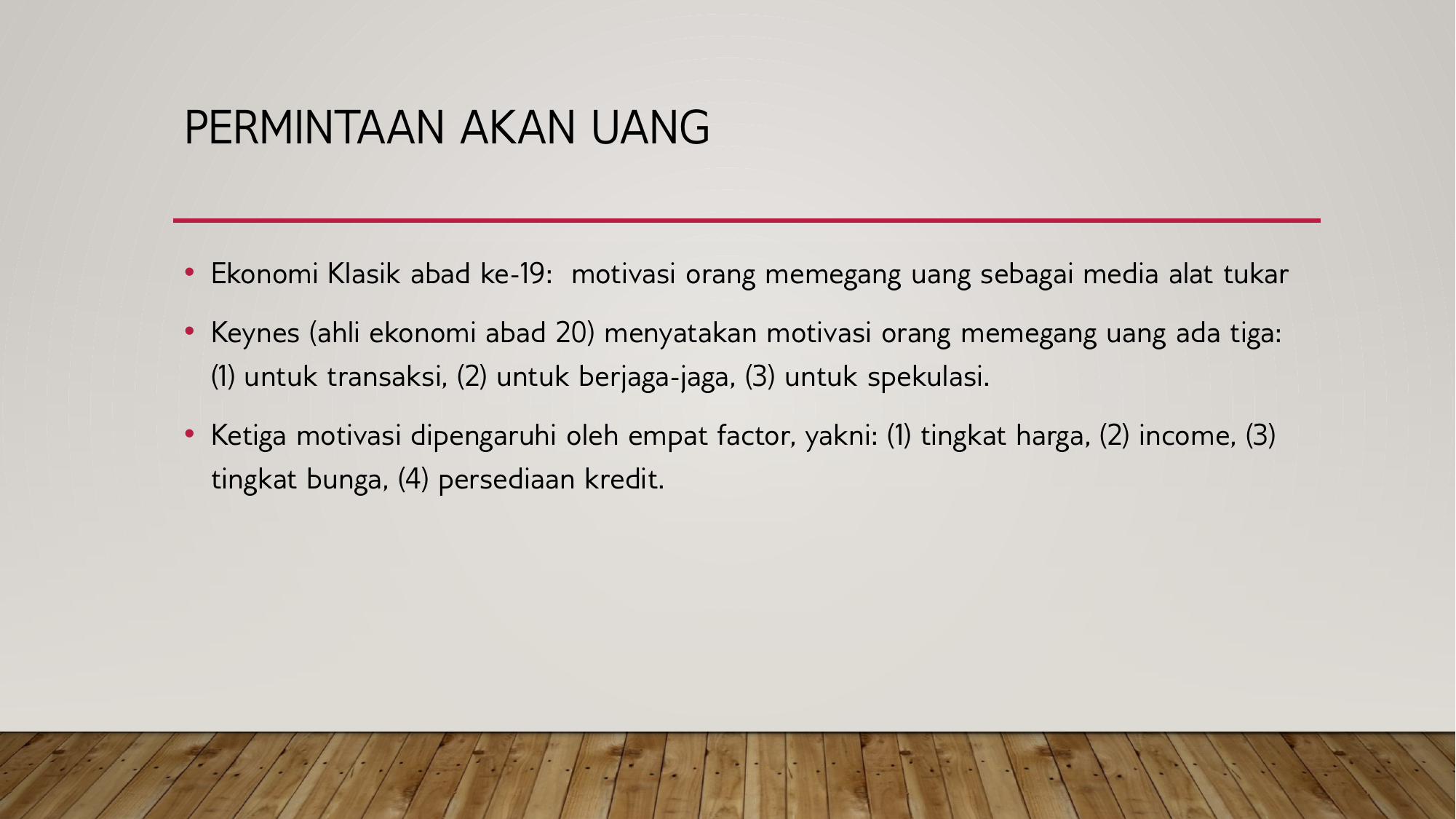

# Permintaan akan uang
Ekonomi Klasik abad ke-19:  motivasi orang memegang uang sebagai media alat tukar
Keynes (ahli ekonomi abad 20) menyatakan motivasi orang memegang uang ada tiga: (1) untuk transaksi, (2) untuk berjaga-jaga, (3) untuk spekulasi.
Ketiga motivasi dipengaruhi oleh empat factor, yakni: (1) tingkat harga, (2) income, (3) tingkat bunga, (4) persediaan kredit.